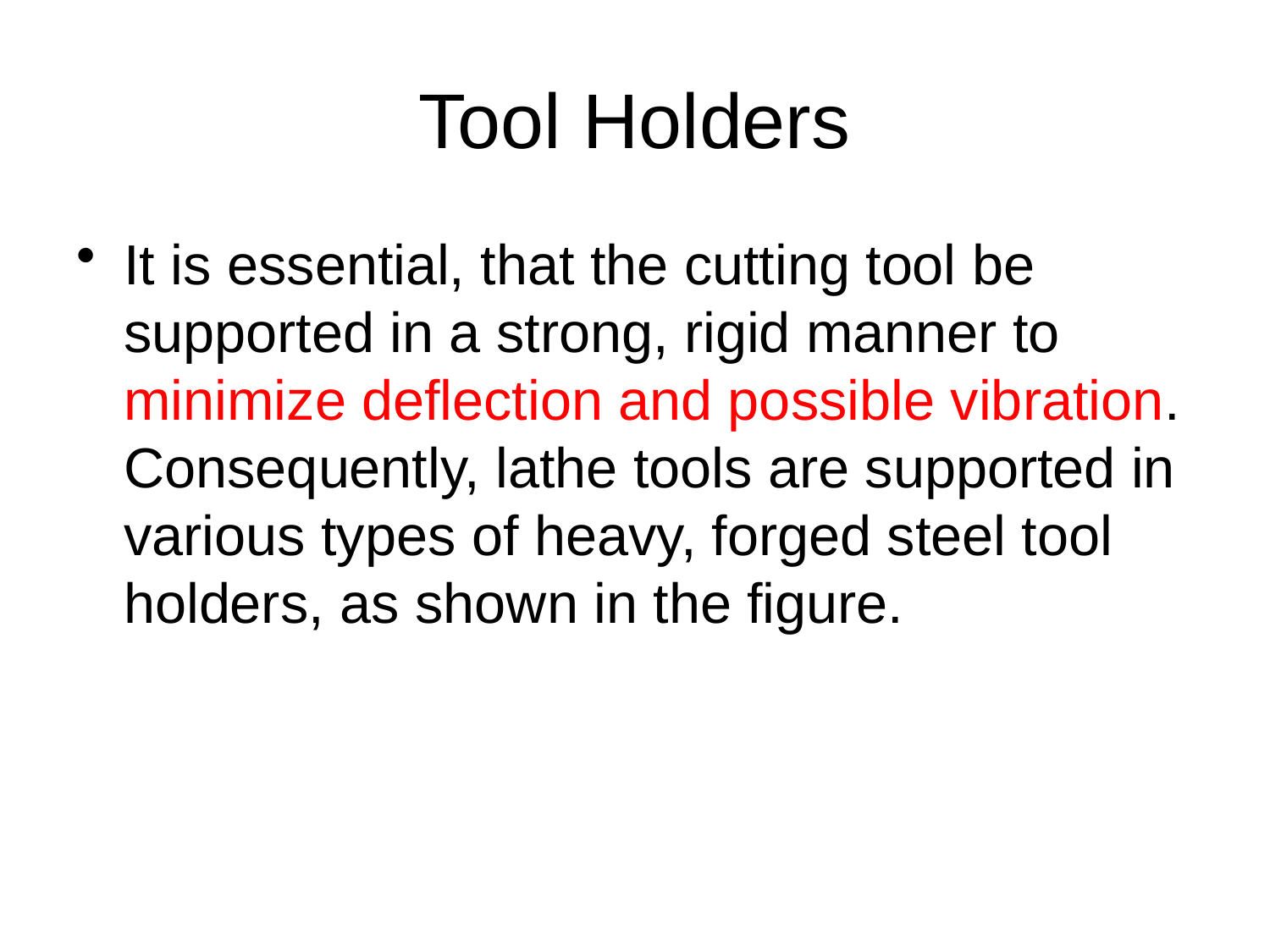

# Tool Holders
It is essential, that the cutting tool be supported in a strong, rigid manner to minimize deflection and possible vibration. Consequently, lathe tools are supported in various types of heavy, forged steel tool holders, as shown in the figure.